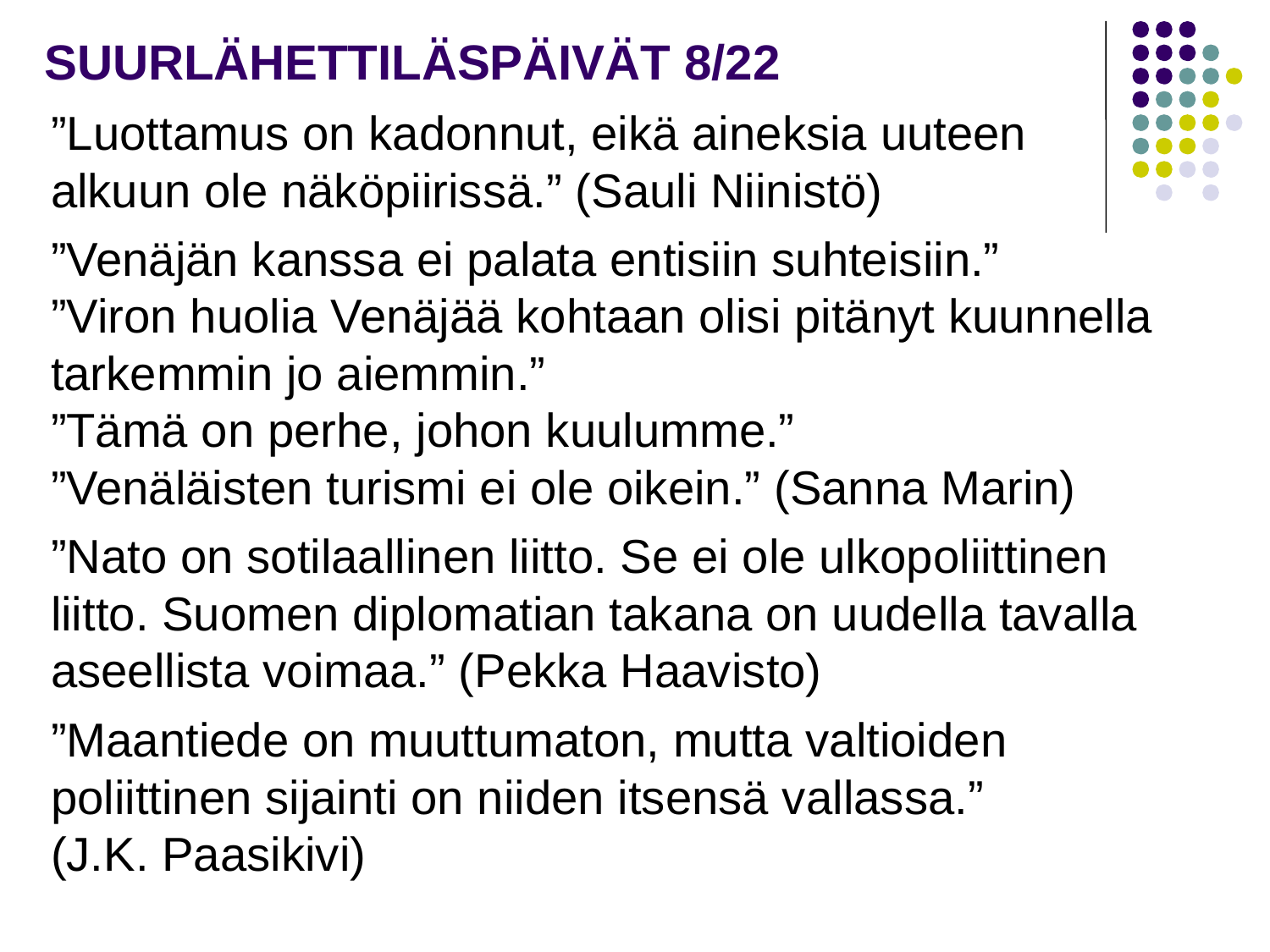

# SUURLÄHETTILÄSPÄIVÄT 8/22
”Luottamus on kadonnut, eikä aineksia uuteen alkuun ole näköpiirissä.” (Sauli Niinistö)
”Venäjän kanssa ei palata entisiin suhteisiin.”
”Viron huolia Venäjää kohtaan olisi pitänyt kuunnella tarkemmin jo aiemmin.”
”Tämä on perhe, johon kuulumme.”
”Venäläisten turismi ei ole oikein.” (Sanna Marin)
”Nato on sotilaallinen liitto. Se ei ole ulkopoliittinen liitto. Suomen diplomatian takana on uudella tavalla aseellista voimaa.” (Pekka Haavisto)
”Maantiede on muuttumaton, mutta valtioiden poliittinen sijainti on niiden itsensä vallassa.”
(J.K. Paasikivi)